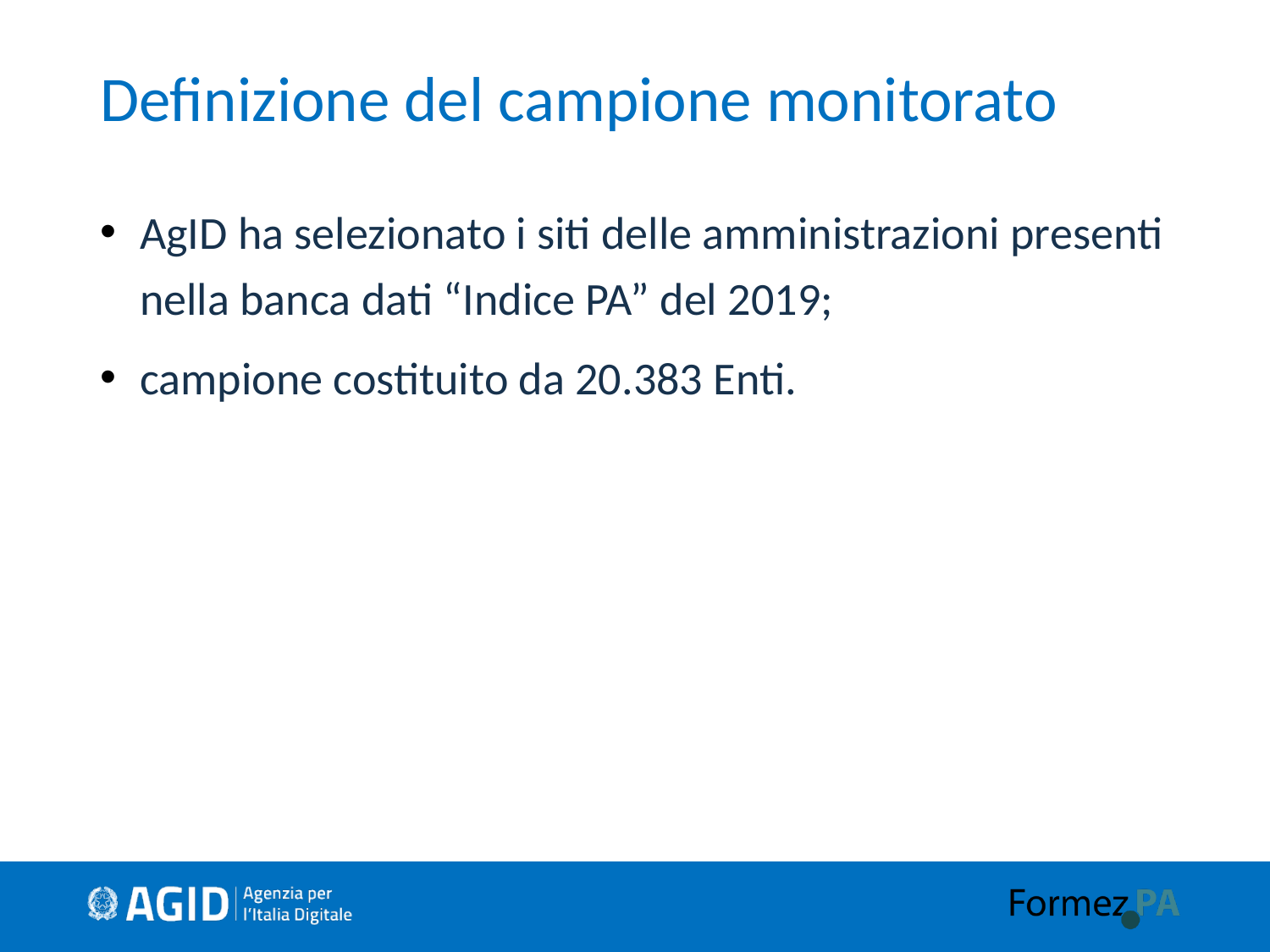

# Definizione del campione monitorato
AgID ha selezionato i siti delle amministrazioni presenti nella banca dati “Indice PA” del 2019;
campione costituito da 20.383 Enti.